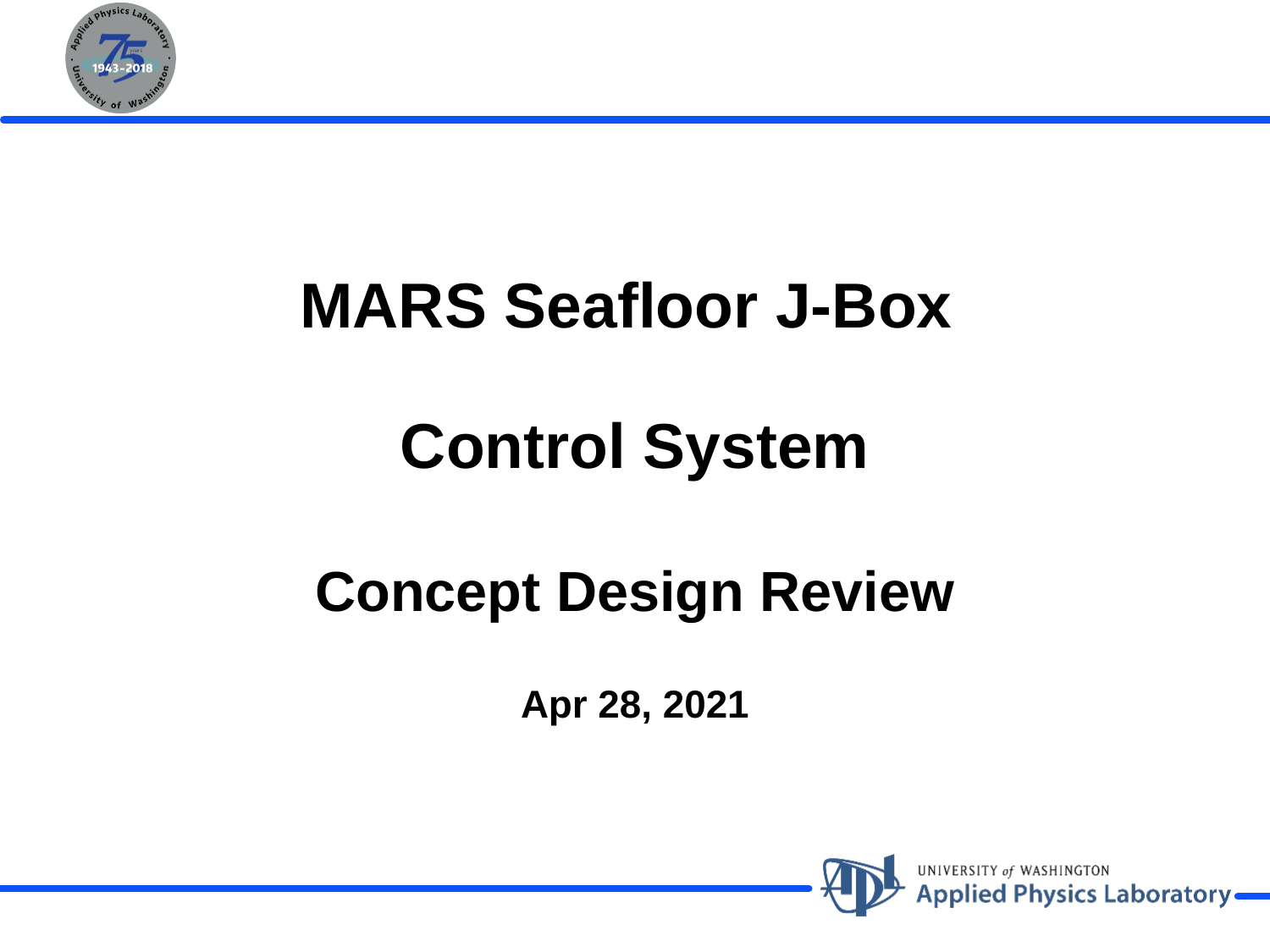

# MARS Seafloor J-Box Control System Concept Design Review
Apr 28, 2021